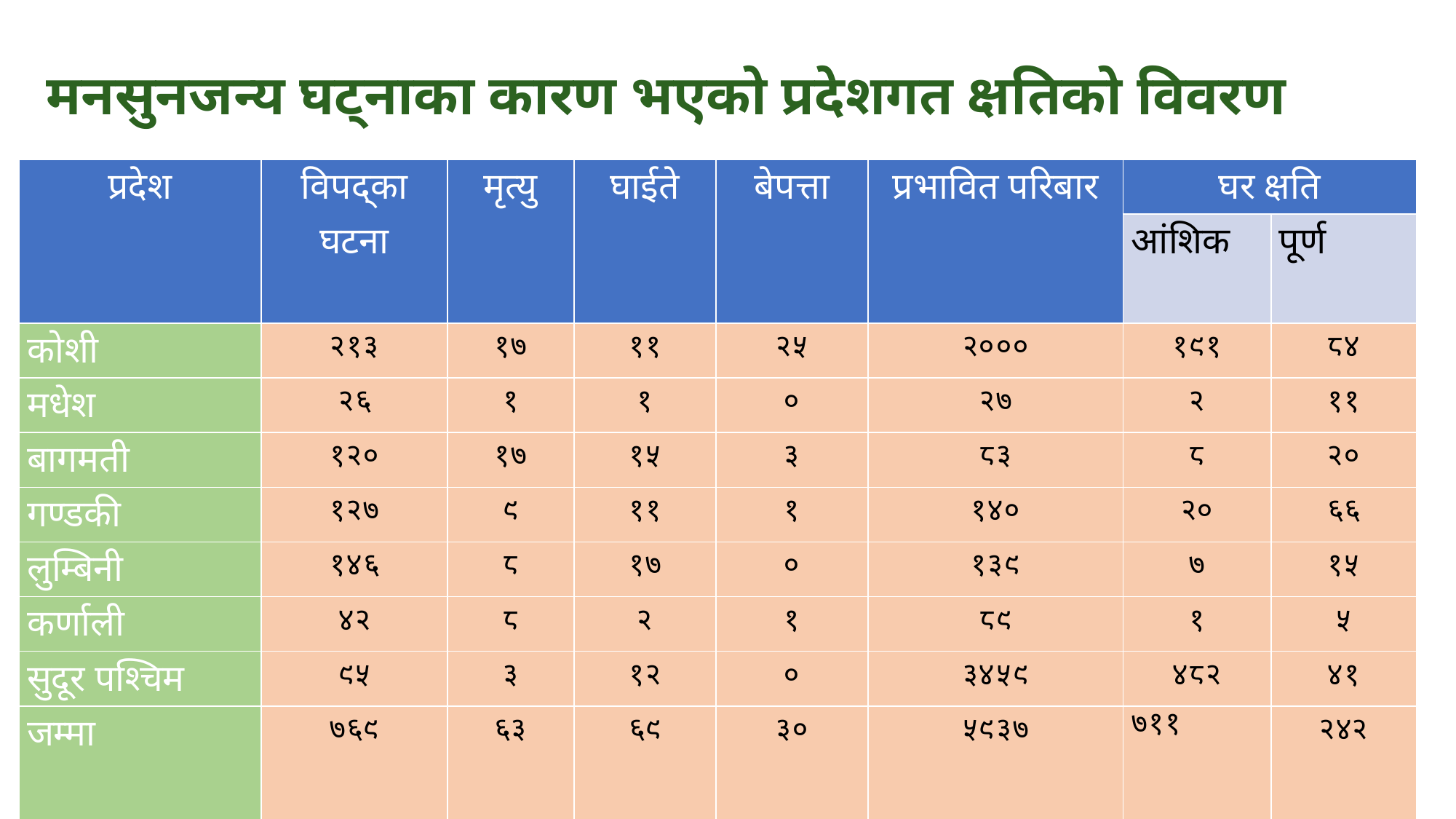

मनसुनजन्य घट्नाका कारण भएको प्रदेशगत क्षतिको विवरण
| प्रदेश | विपद्का घटना | मृत्यु | घाईते | बेपत्ता | प्रभावित परिबार | घर क्षति |  |
| --- | --- | --- | --- | --- | --- | --- | --- |
|  |  |  |  |  |  | आंशिक | पूर्ण |
| कोशी | २१३ | १७ | ११ | २५ | २००० | १९१ | ८४ |
| मधेश | २६ | १ | १ | ० | २७ | २ | ११ |
| बागमती | १२० | १७ | १५ | ३ | ८३ | ८ | २० |
| गण्डकी | १२७ | ९ | ११ | १ | १४० | २० | ६६ |
| लुम्बिनी | १४६ | ८ | १७ | ० | १३९ | ७ | १५ |
| कर्णाली | ४२ | ८ | २ | १ | ८९ | १ | ५ |
| सुदूर पश्चिम | ९५ | ३ | १२ | ० | ३४५९ | ४८२ | ४१ |
| जम्मा | ७६९ | ६३ | ६९ | ३० | ५९३७ | ७११ | २४२ |
(स्रोत: डि आर आर पोर्टल)